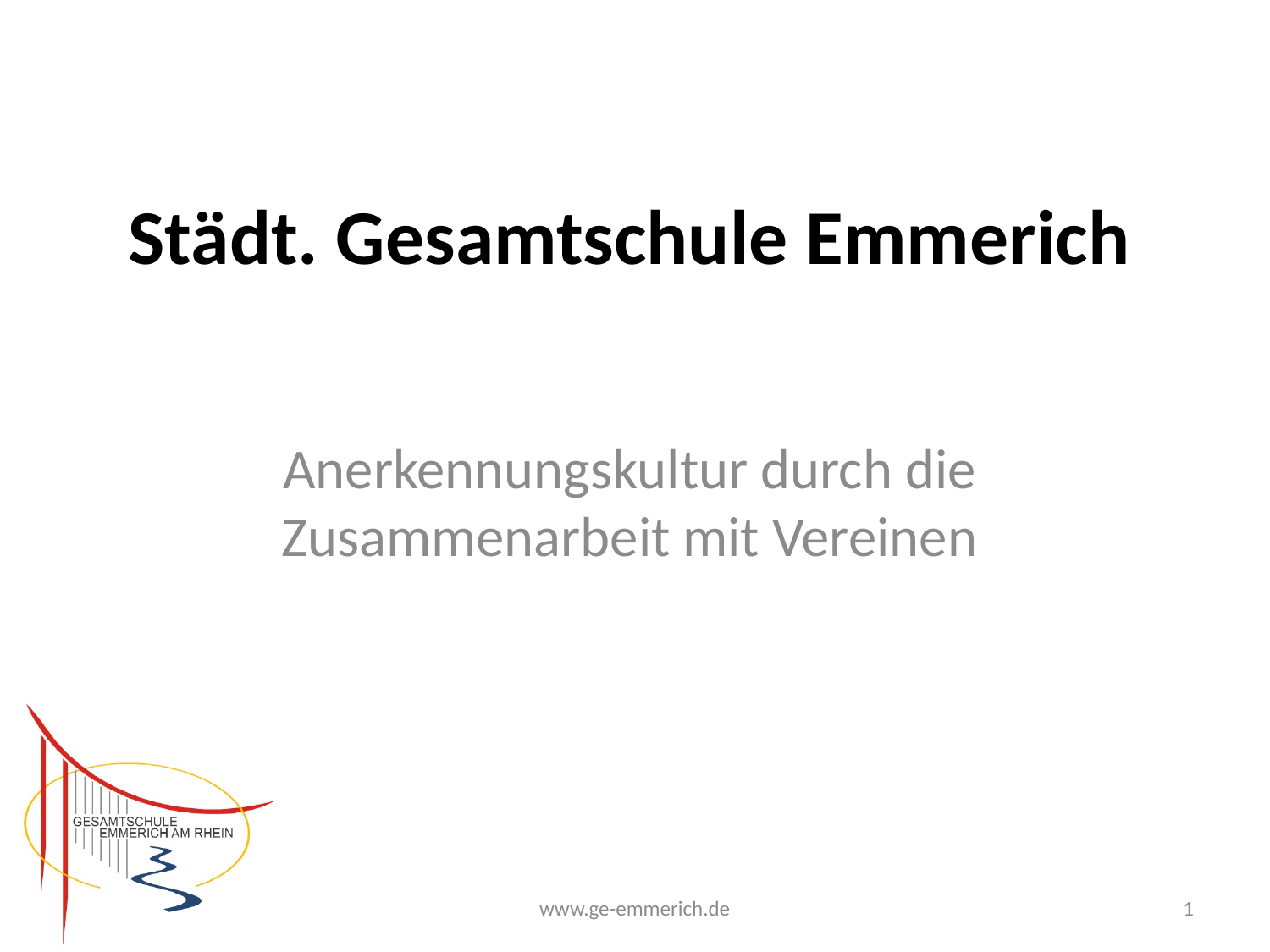

# Städt. Gesamtschule Emmerich
Anerkennungskultur durch die Zusammenarbeit mit Vereinen
www.ge-emmerich.de
1